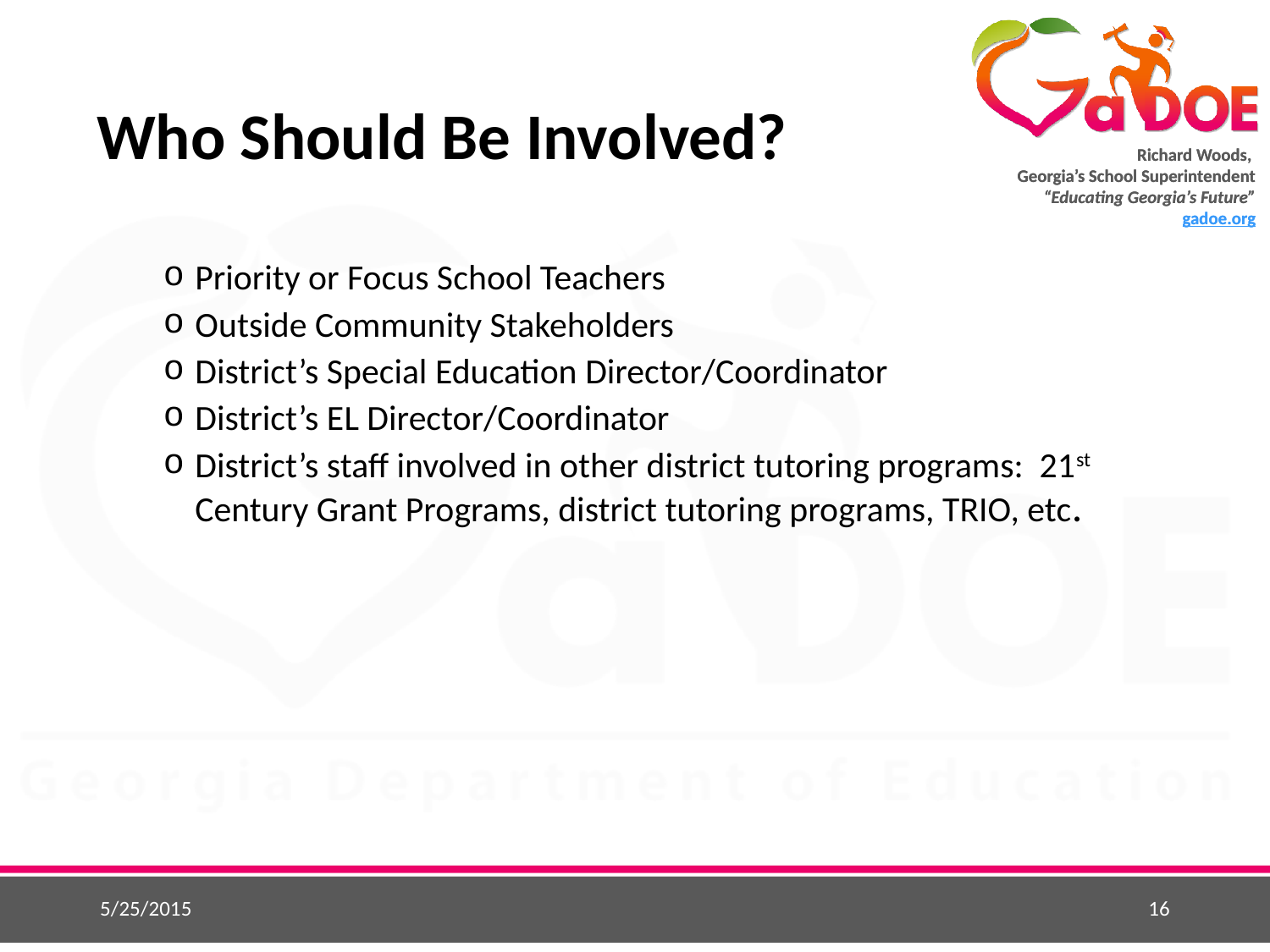

# Who Should Be Involved?
Priority or Focus School Teachers
Outside Community Stakeholders
District’s Special Education Director/Coordinator
District’s EL Director/Coordinator
District’s staff involved in other district tutoring programs:  21st Century Grant Programs, district tutoring programs, TRIO, etc.

5/25/2015
16